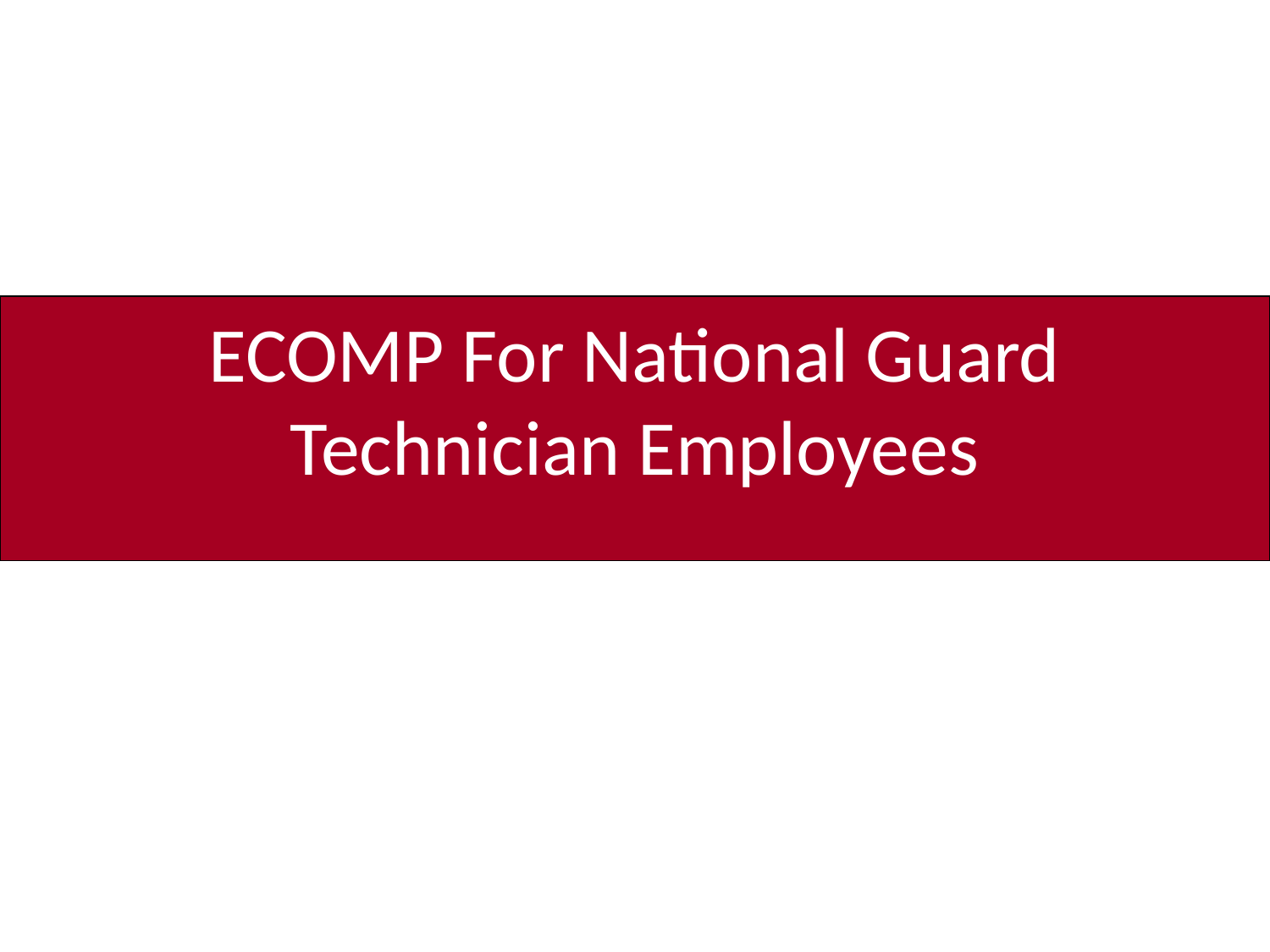

# ECOMP For National Guard Technician Employees